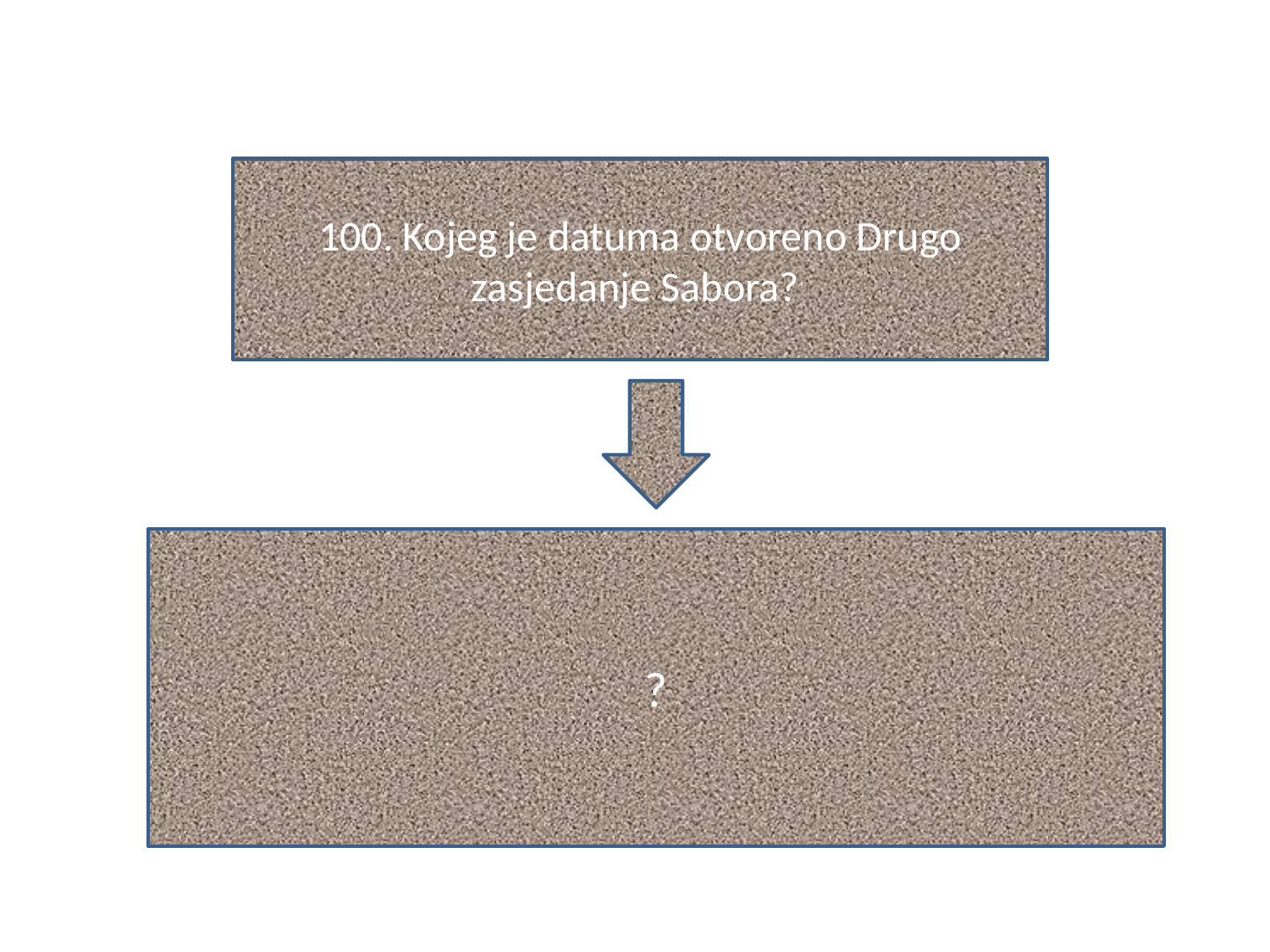

#
100. Kojeg je datuma otvoreno Drugo zasjedanje Sabora?

?